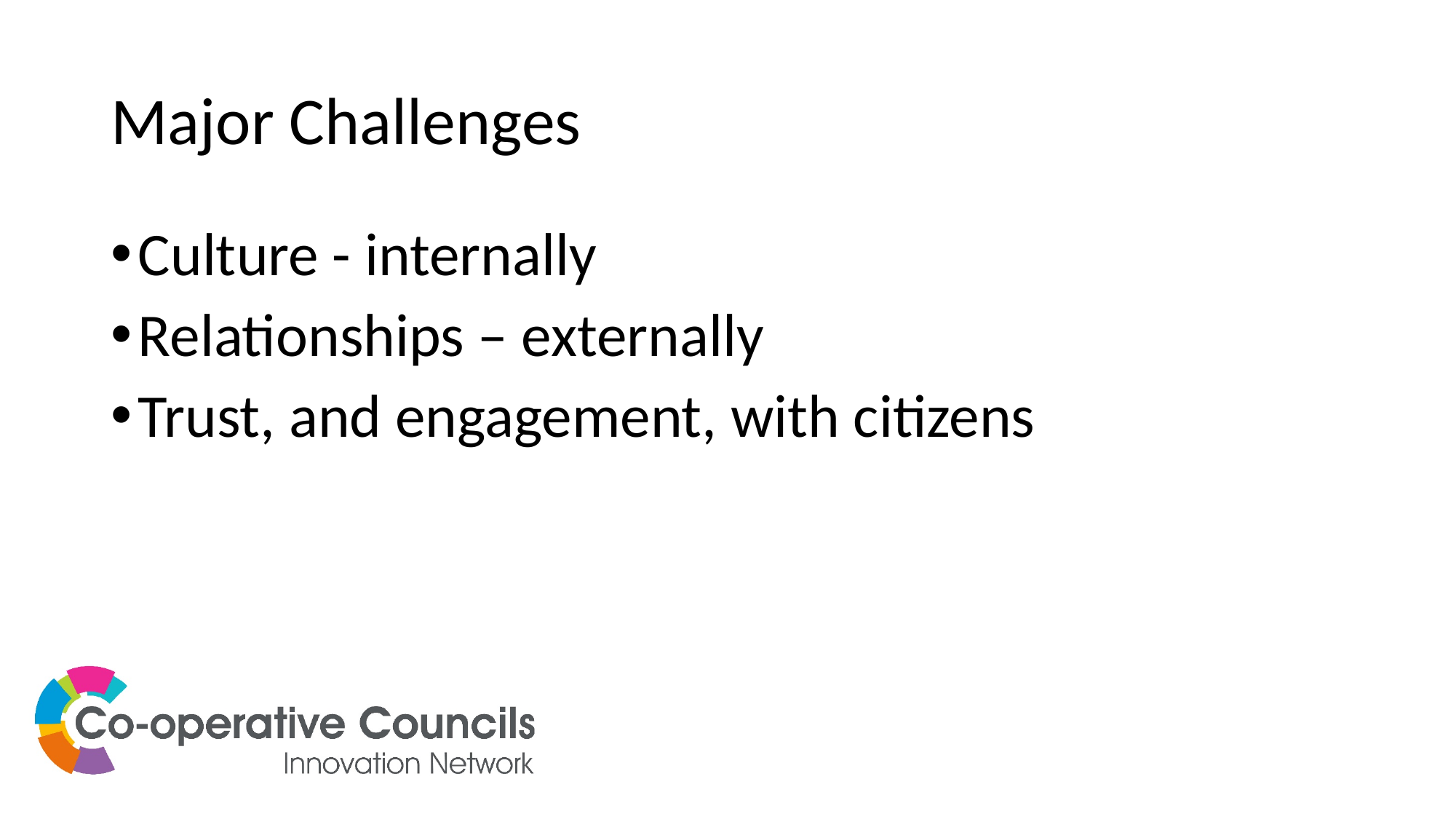

# Major Challenges
Culture - internally
Relationships – externally
Trust, and engagement, with citizens